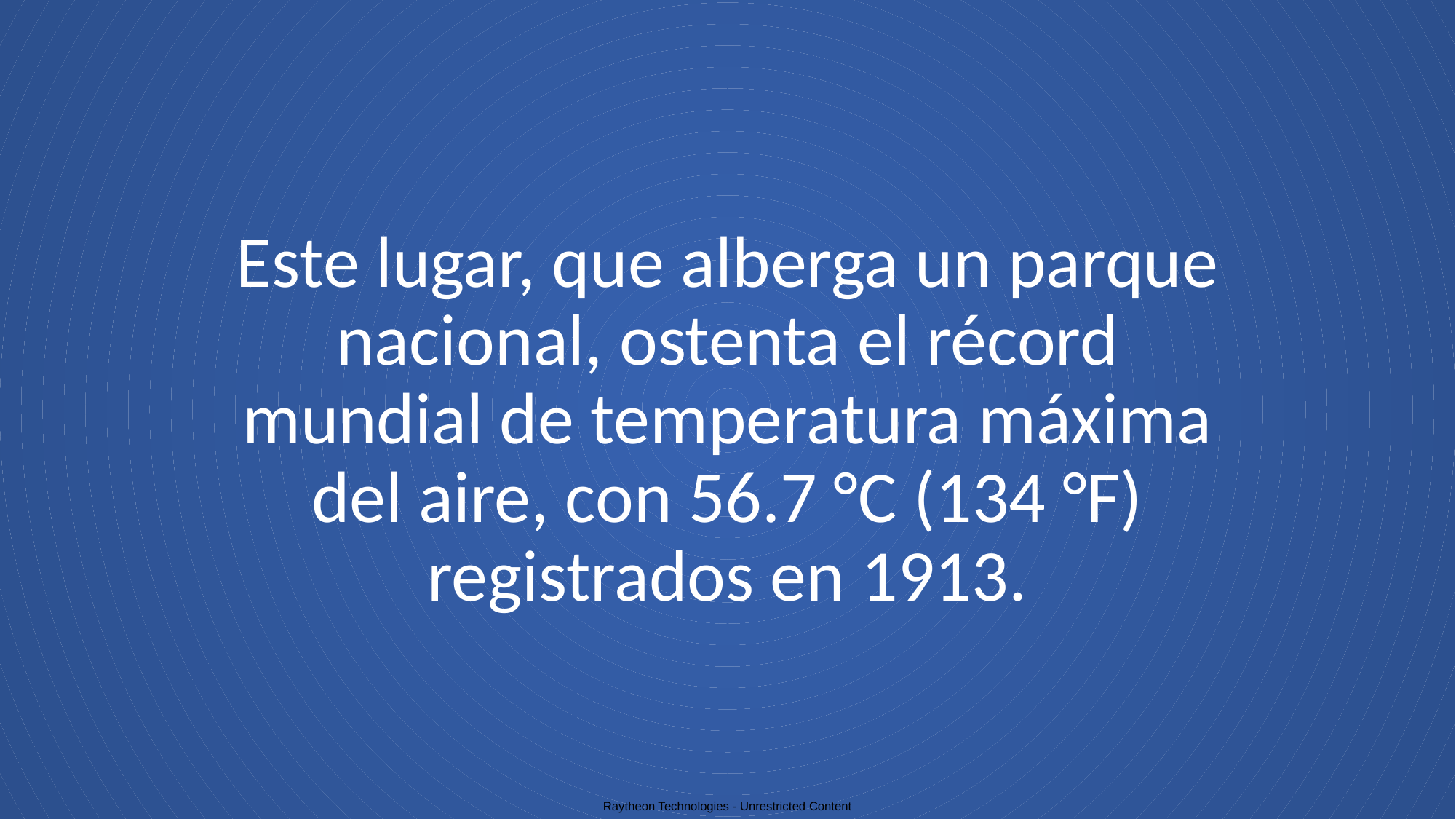

# Este lugar, que alberga un parque nacional, ostenta el récord mundial de temperatura máxima del aire, con 56.7 °C (134 °F) registrados en 1913.
Raytheon Technologies - Unrestricted Content